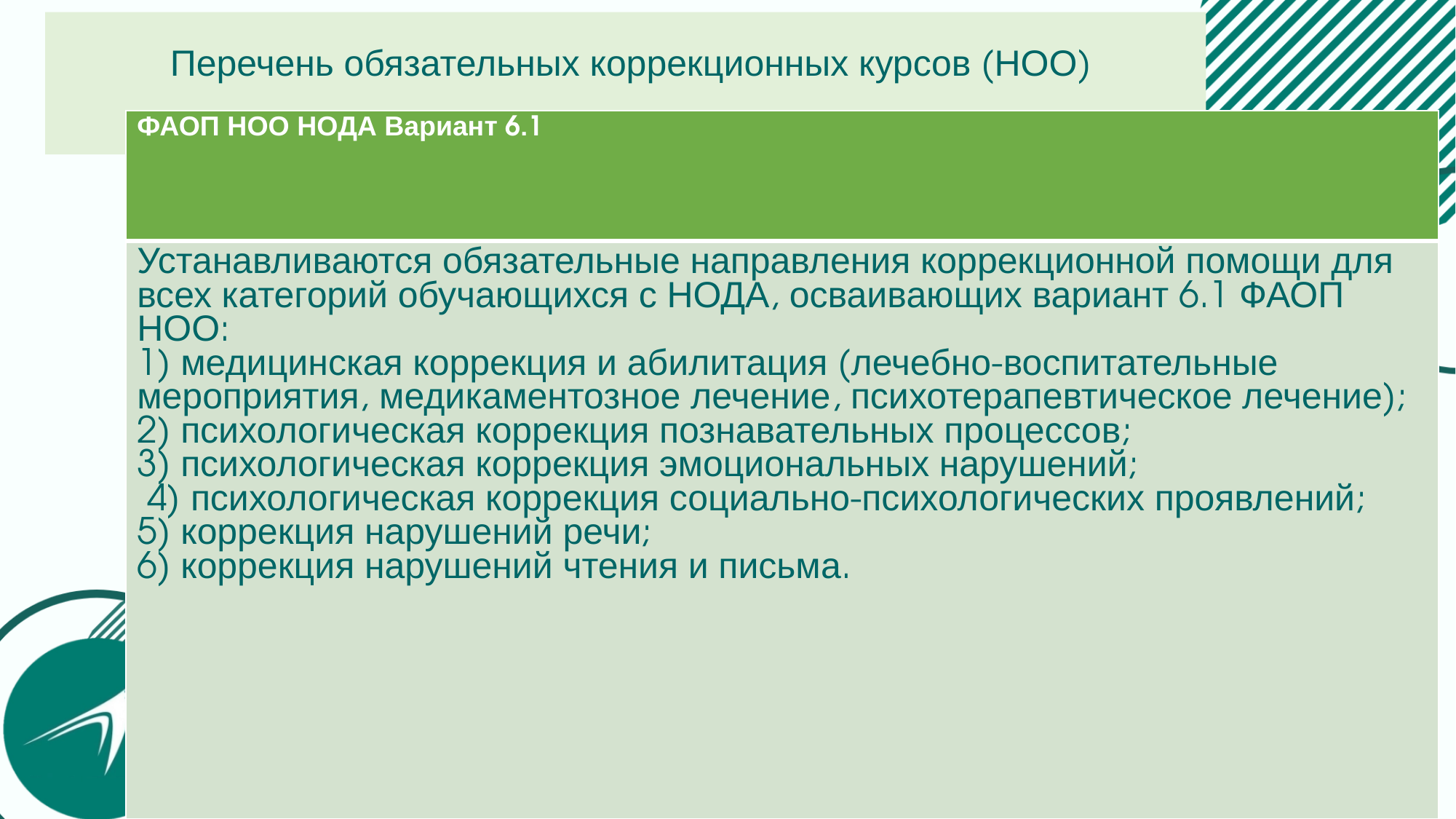

# Перечень обязательных коррекционных курсов (НОО)

| ФАОП НОО НОДА Вариант 6.1 |
| --- |
| Устанавливаются обязательные направления коррекционной помощи для всех категорий обучающихся с НОДА, осваивающих вариант 6.1 ФАОП НОО: 1) медицинская коррекция и абилитация (лечебно-воспитательные мероприятия, медикаментозное лечение, психотерапевтическое лечение); 2) психологическая коррекция познавательных процессов; 3) психологическая коррекция эмоциональных нарушений; 4) психологическая коррекция социально-психологических проявлений; 5) коррекция нарушений речи; 6) коррекция нарушений чтения и письма. |